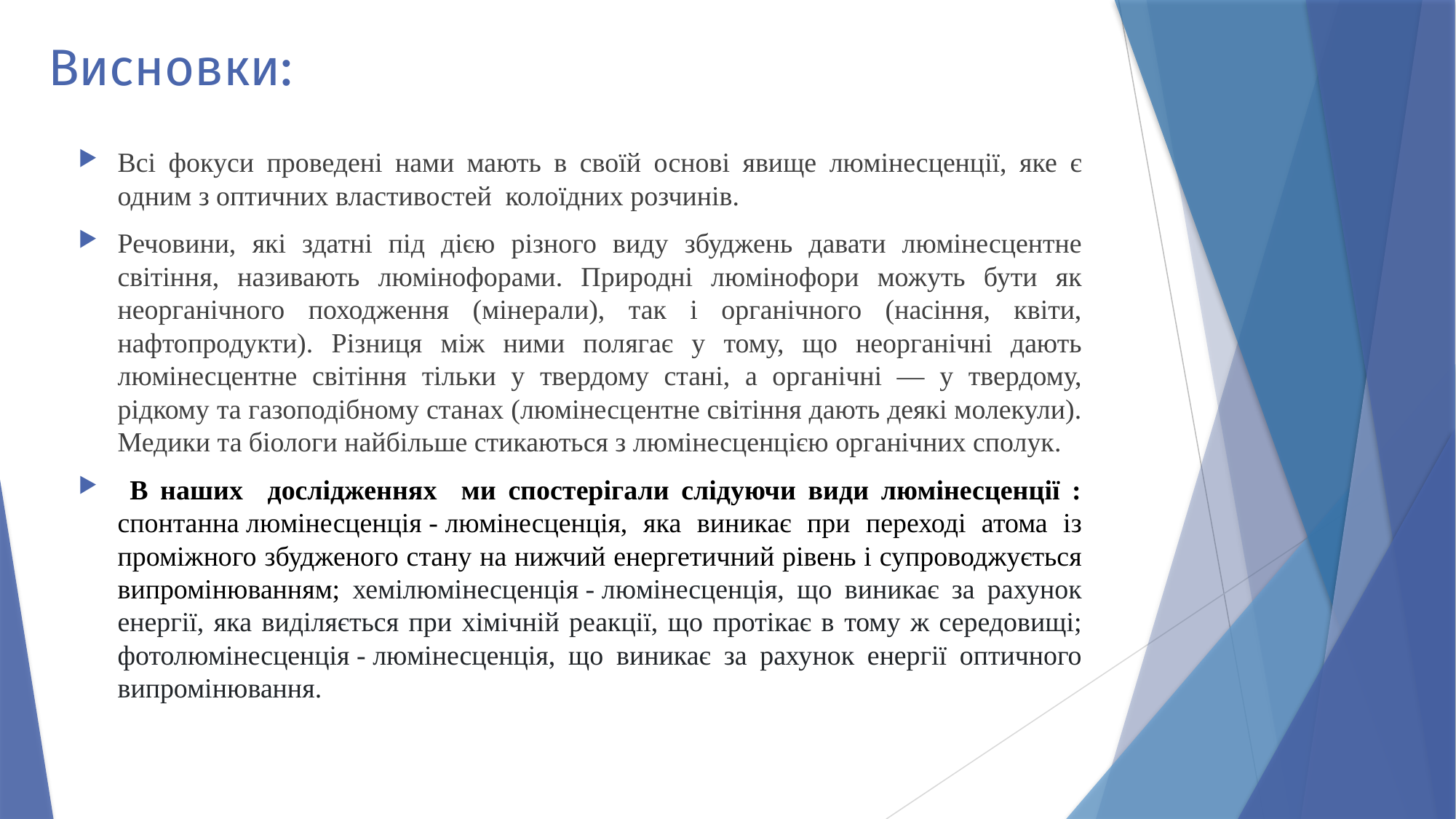

# Висновки:
Всі фокуси проведені нами мають в своїй основі явище люмінесценції, яке є одним з оптичних властивостей  колоїдних розчинів.
Речовини, які здатні під дією різного виду збуджень давати люмінесцентне світіння, називають люмінофорами. Природні люмінофори можуть бути як неорганічного походження (мінерали), так і органічного (насіння, квіти, нафтопродукти). Різниця між ними полягає у тому, що неорганічні дають люмінесцентне світіння тільки у твердому стані, а органічні — у твердому, рідкому та газоподібному станах (люмінесцентне світіння дають деякі молекули). Медики та біологи найбільше стикаються з люмінесценцією органічних сполук.
 В наших  дослідженнях  ми спостерігали слідуючи види люмінесценції : спонтанна люмінесценція - люмінесценція, яка виникає при переході атома із проміжного збудженого стану на нижчий енергетичний рівень і супроводжується випромінюванням; хемілюмінесценція - люмінесценція, що виникає за рахунок енергії, яка виділяється при хімічній реакції, що протікає в тому ж середовищі; фотолюмінесценція - люмінесценція, що виникає за рахунок енергії оптичного випромінювання.